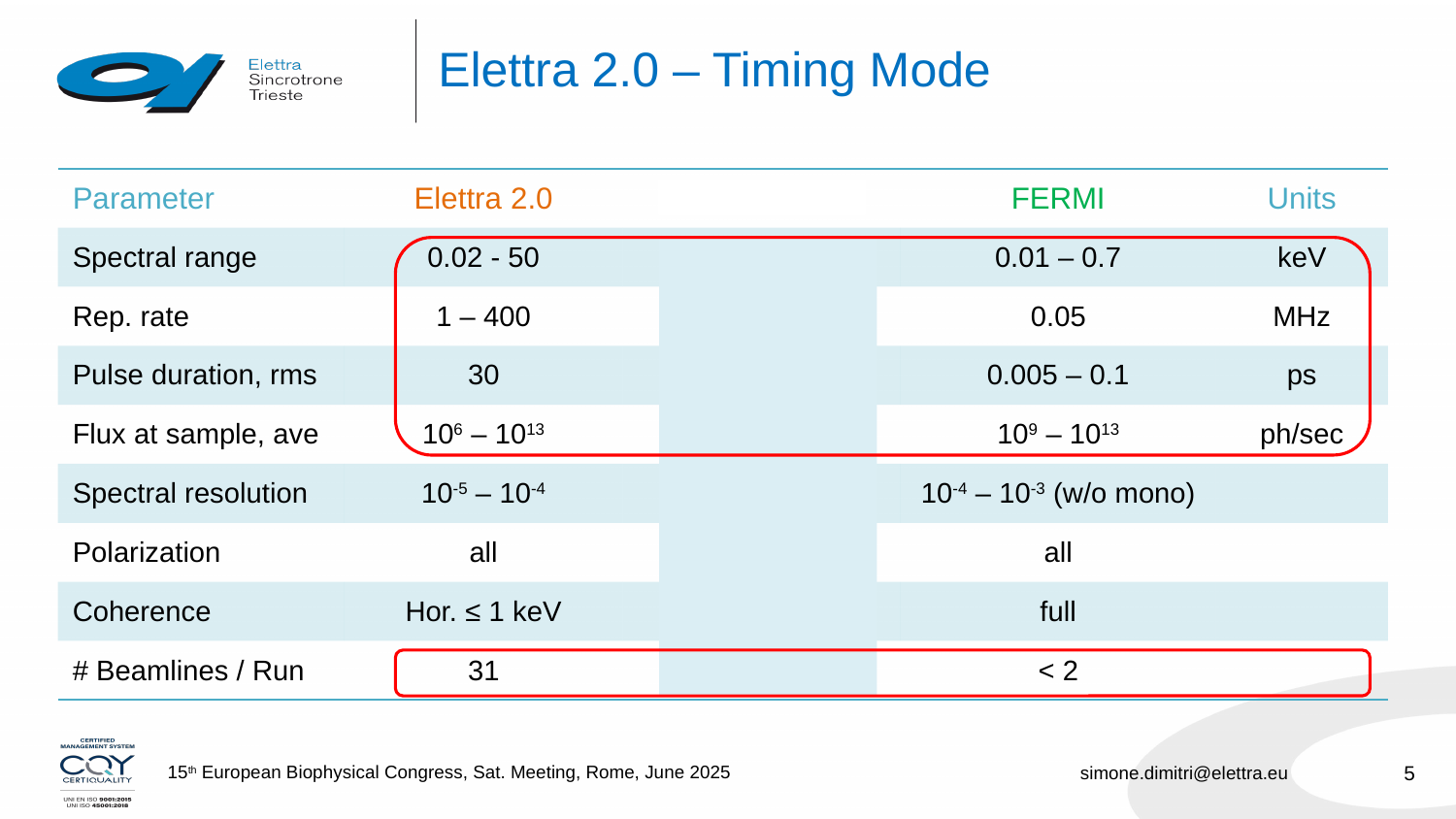

# Elettra 2.0 – Timing Mode
| Parameter | Elettra 2.0 | Crab Cavities | FERMI | Units |
| --- | --- | --- | --- | --- |
| Spectral range | 0.02 - 50 | 0.1 - 10 | 0.01 – 0.7 | keV |
| Rep. rate | 1 – 400 | 0.1 – 1 | 0.05 | MHz |
| Pulse duration, rms | 30 | 0.5 – 2 | 0.005 – 0.1 | ps |
| Flux at sample, ave | 106 – 1013 | 105 – 109 | 109 – 1013 | ph/sec |
| Spectral resolution | 10-5 – 10-4 | 10-4 | 10-4 – 10-3 (w/o mono) |  |
| Polarization | all | all | all |  |
| Coherence | Hor. ≤ 1 keV | Hor. < 0.5 keV | full |  |
| # Beamlines / Run | 31 | < 10 | < 2 |  |

5